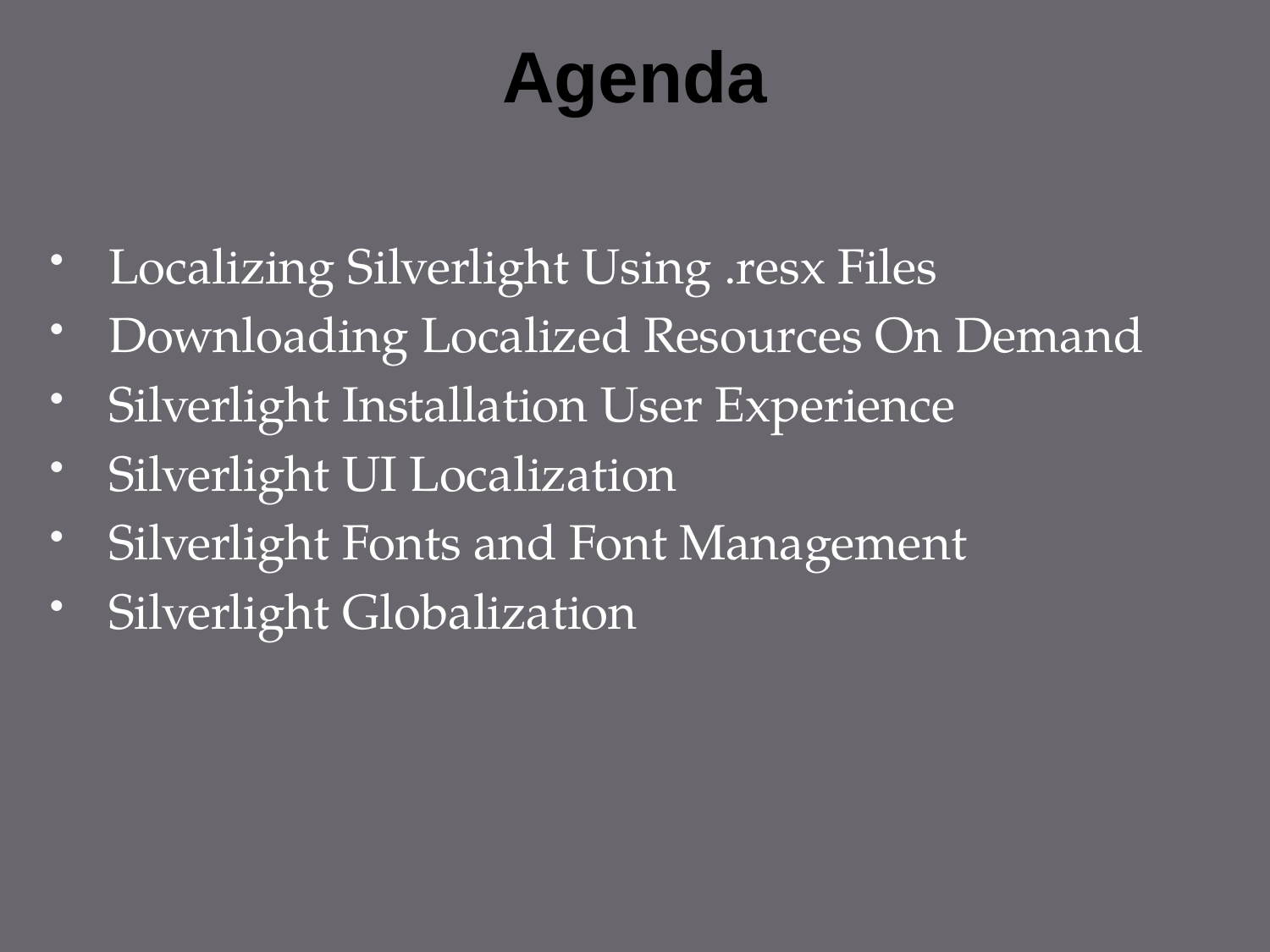

# Agenda
Localizing Silverlight Using .resx Files
Downloading Localized Resources On Demand
Silverlight Installation User Experience
Silverlight UI Localization
Silverlight Fonts and Font Management
Silverlight Globalization